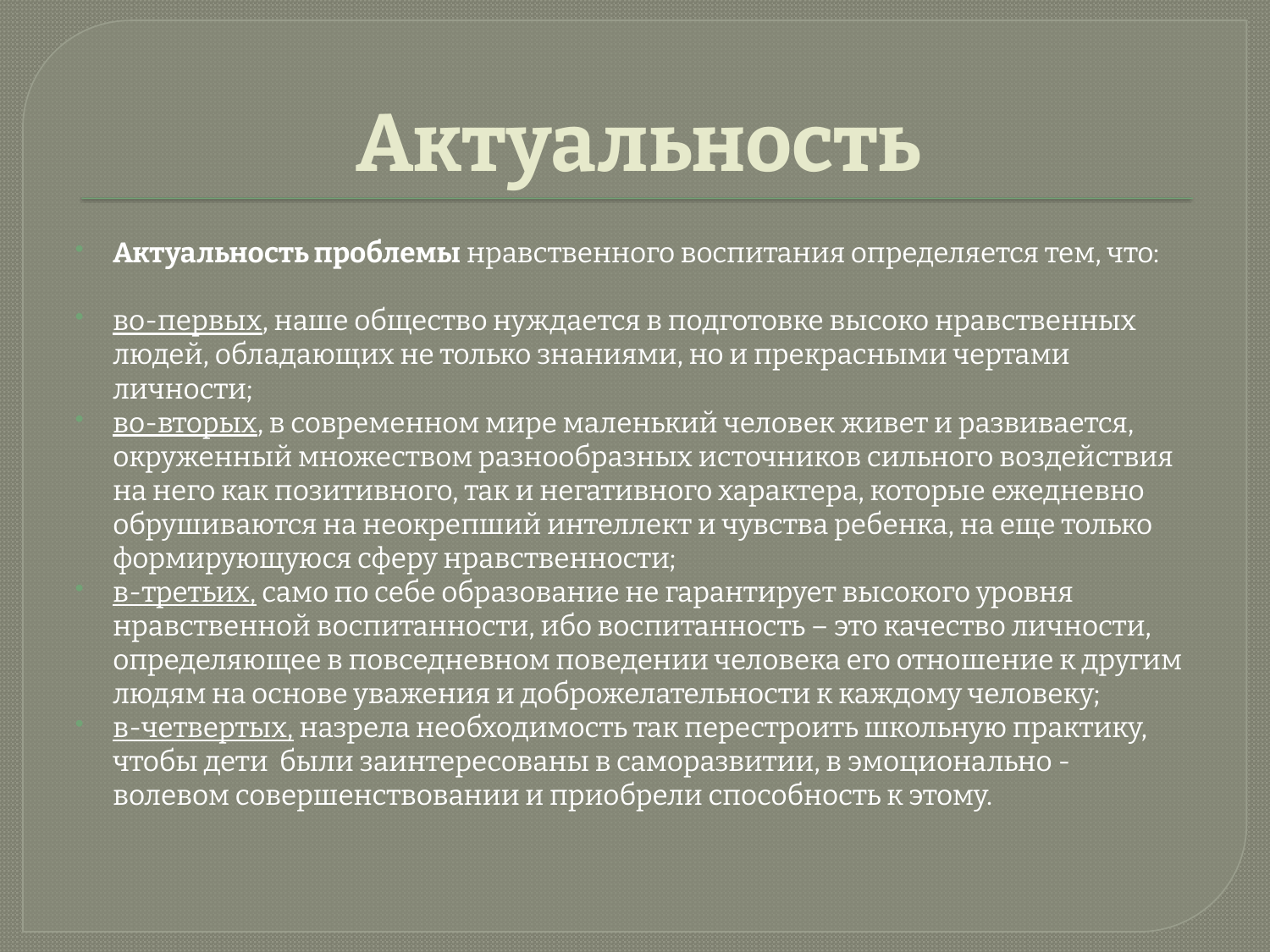

# Актуальность
Актуальность проблемы нравственного воспитания определяется тем, что:
во-первых, наше общество нуждается в подготовке высоко нравственных людей, обладающих не только знаниями, но и прекрасными чертами личности;
во-вторых, в современном мире маленький человек живет и развивается, окруженный множеством разнообразных источников сильного воздействия на него как позитивного, так и негативного характера, которые ежедневно обрушиваются на неокрепший интеллект и чувства ребенка, на еще только формирующуюся сферу нравственности;
в-третьих, само по себе образование не гарантирует высокого уровня нравственной воспитанности, ибо воспитанность – это качество личности, определяющее в повседневном поведении человека его отношение к другим людям на основе уважения и доброжелательности к каждому человеку;
в-четвертых, назрела необходимость так перестроить школьную практику, чтобы дети  были заинтересованы в саморазвитии, в эмоционально - волевом совершенствовании и приобрели способность к этому.